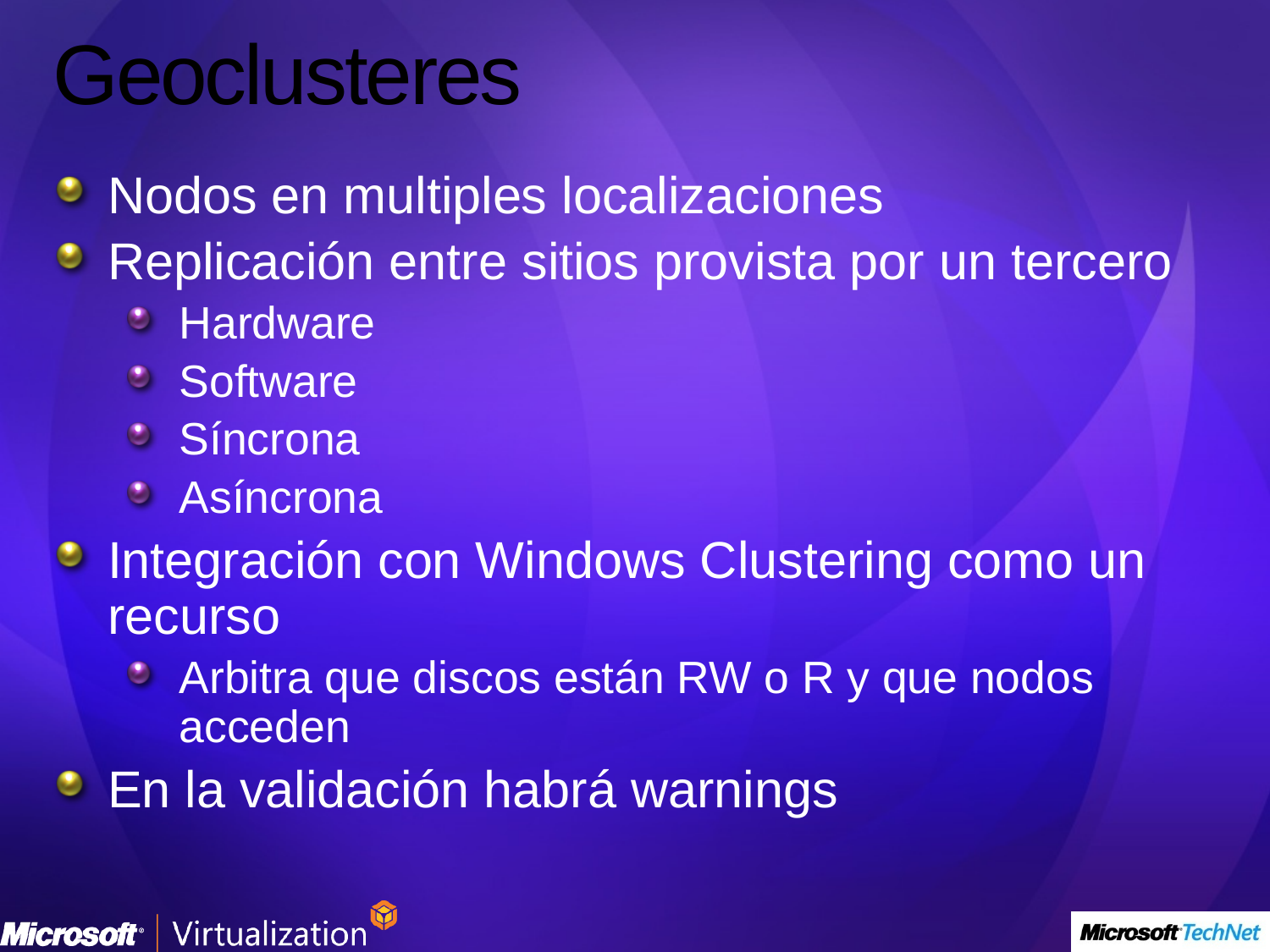

# Geoclusteres
Nodos en multiples localizaciones
Replicación entre sitios provista por un tercero
Hardware
Software
Síncrona
Asíncrona
Integración con Windows Clustering como un recurso
Arbitra que discos están RW o R y que nodos acceden
En la validación habrá warnings